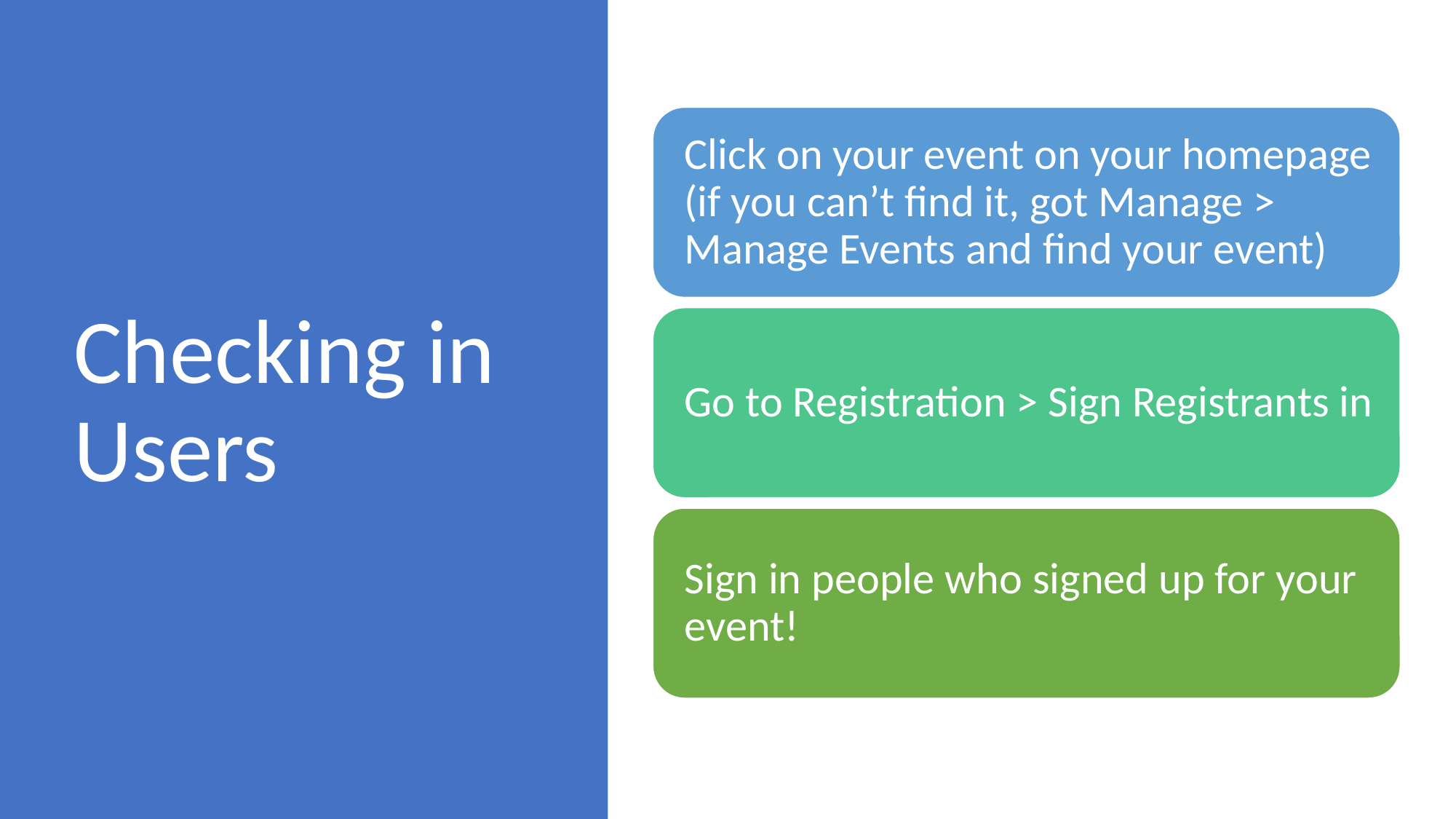

# Checking in Users
Click on your event on your homepage (if you can’t find it, got Manage > Manage Events and find your event)
Go to Registration > Sign Registrants in
Sign in people who signed up for your event!